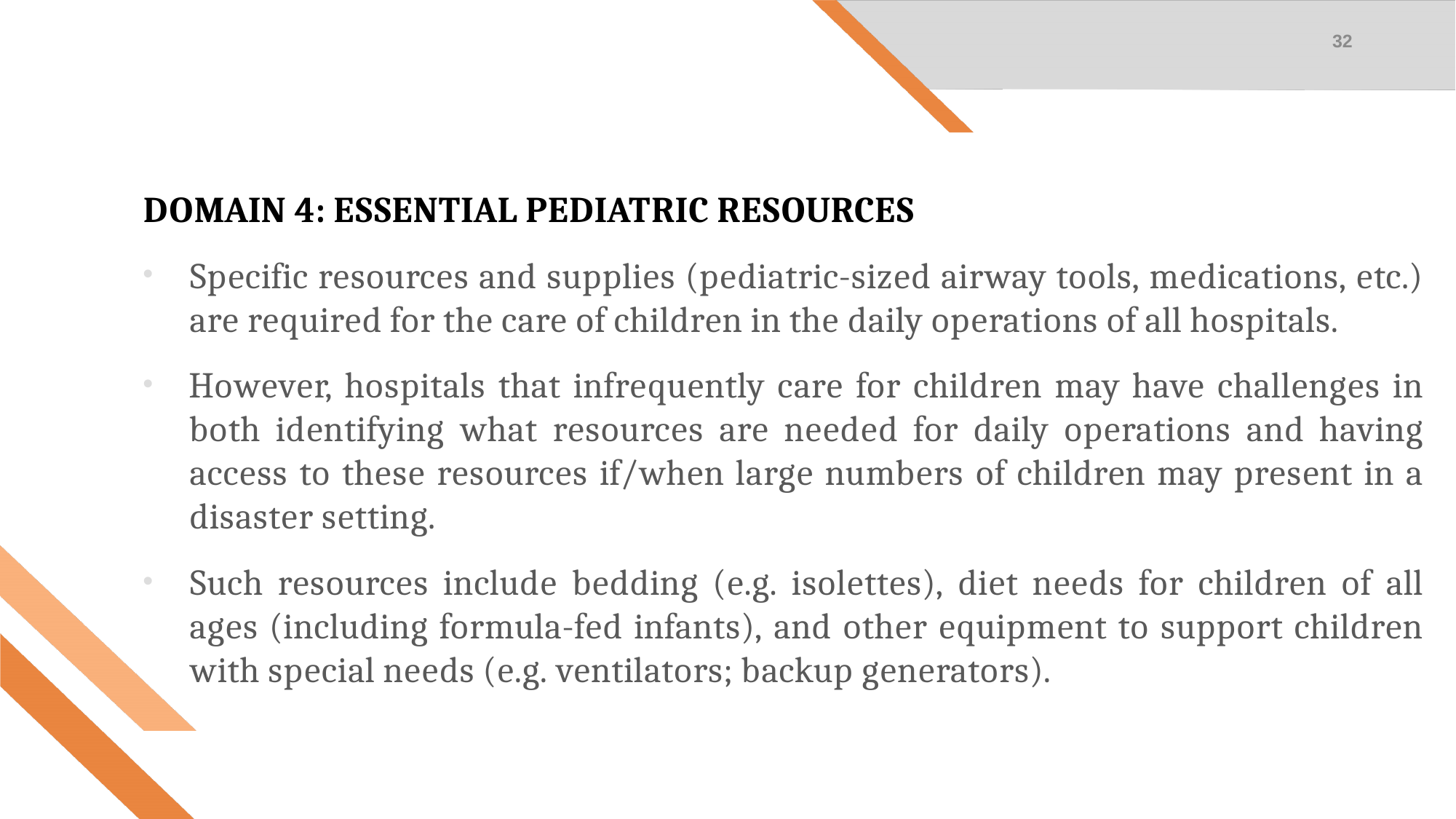

32
Domain 4: Essential Pediatric Resources
Specific resources and supplies (pediatric-sized airway tools, medications, etc.) are required for the care of children in the daily operations of all hospitals.
However, hospitals that infrequently care for children may have challenges in both identifying what resources are needed for daily operations and having access to these resources if/when large numbers of children may present in a disaster setting.
Such resources include bedding (e.g. isolettes), diet needs for children of all ages (including formula-fed infants), and other equipment to support children with special needs (e.g. ventilators; backup generators).